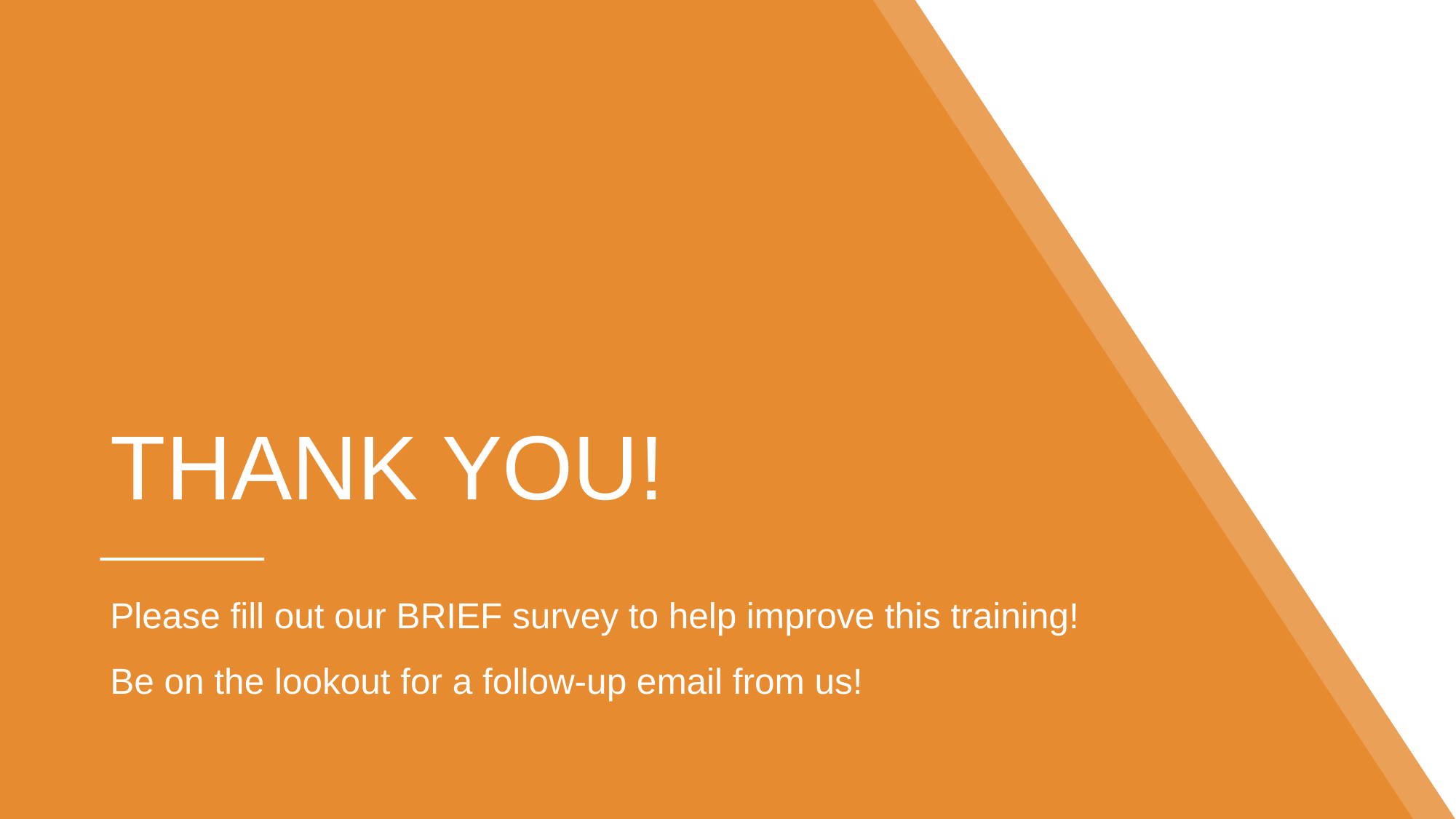

# THANK YOU!
Please fill out our BRIEF survey to help improve this training!
Be on the lookout for a follow-up email from us!